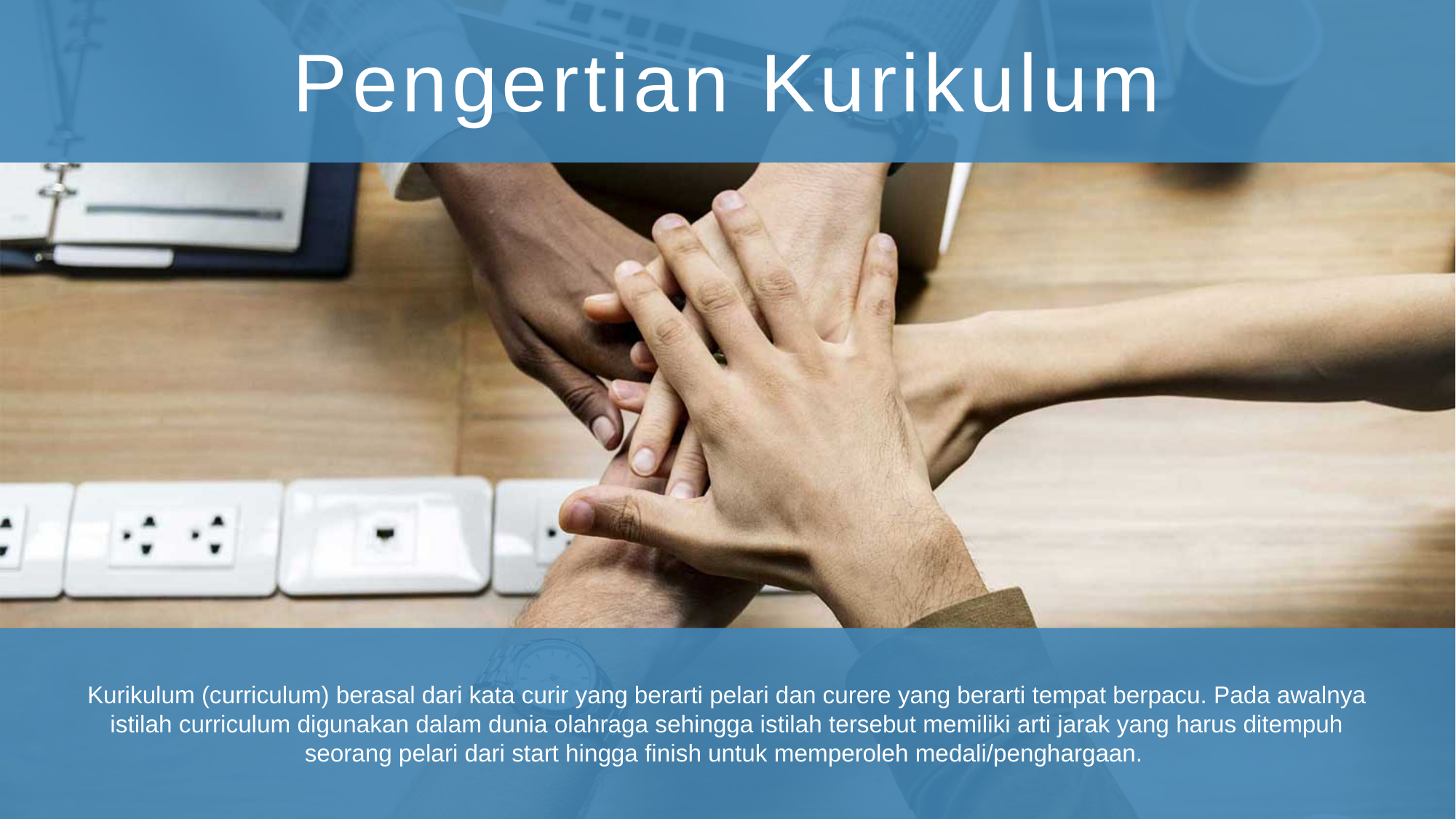

Pengertian Kurikulum

Kurikulum (curriculum) berasal dari kata curir yang berarti pelari dan curere yang berarti tempat berpacu. Pada awalnya istilah curriculum digunakan dalam dunia olahraga sehingga istilah tersebut memiliki arti jarak yang harus ditempuh seorang pelari dari start hingga finish untuk memperoleh medali/penghargaan.